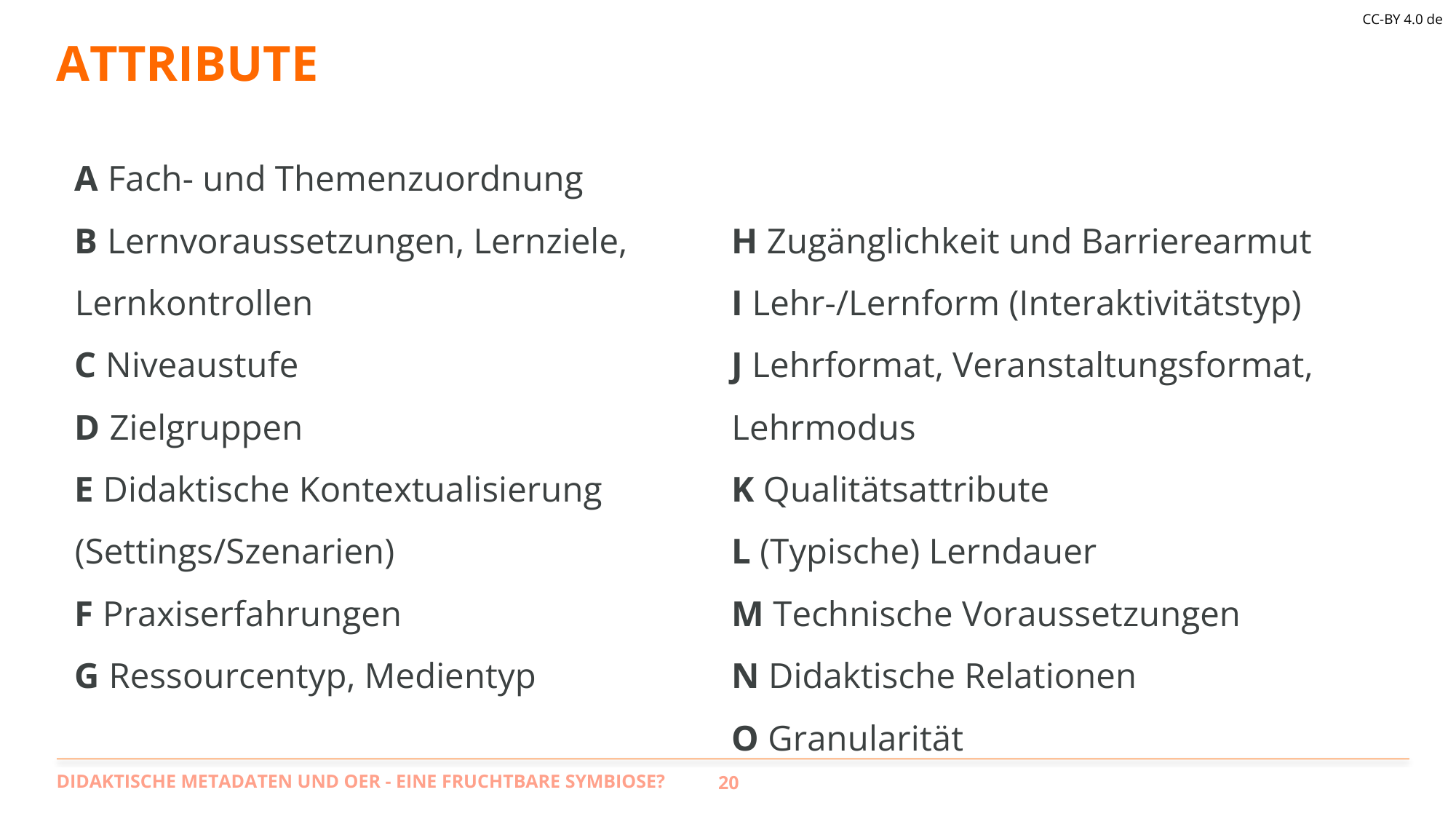

# Attribute
A Fach- und Themenzuordnung
B Lernvoraussetzungen, Lernziele, Lernkontrollen
C Niveaustufe
D Zielgruppen
E Didaktische Kontextualisierung (Settings/Szenarien)
F Praxiserfahrungen
G Ressourcentyp, Medientyp

H Zugänglichkeit und Barrierearmut
I Lehr-/Lernform (Interaktivitätstyp)
J Lehrformat, Veranstaltungsformat, Lehrmodus
K Qualitätsattribute
L (Typische) Lerndauer
M Technische Voraussetzungen
N Didaktische Relationen
O Granularität
Didaktische Metadaten und OER - eine fruchtbare Symbiose?
20